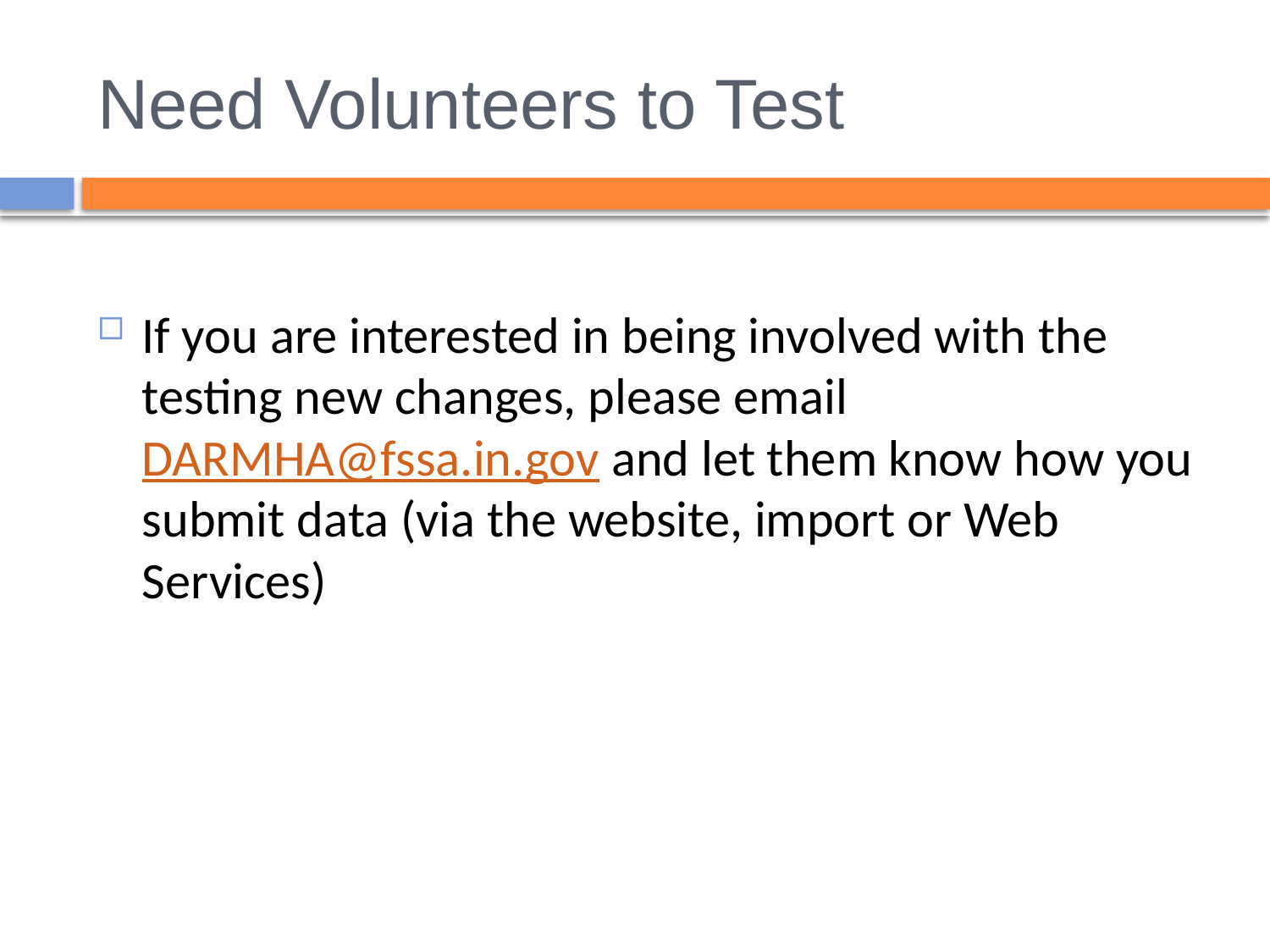

# Need Volunteers to Test

If you are interested in being involved with the testing new changes, please email DARMHA@fssa.in.gov and let them know how you submit data (via the website, import or Web Services)